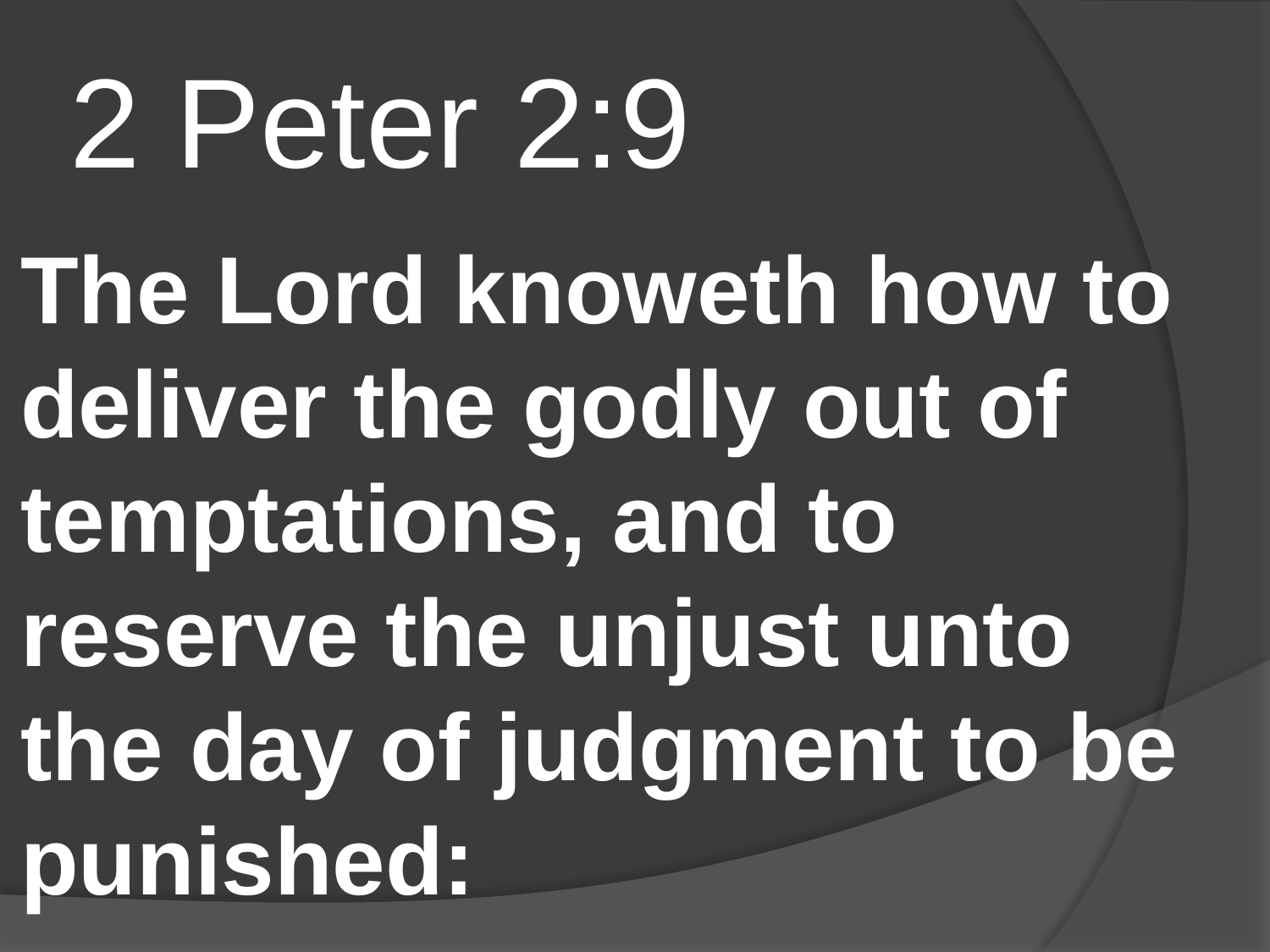

# 2 Peter 2:9
The Lord knoweth how to deliver the godly out of temptations, and to reserve the unjust unto the day of judgment to be punished: